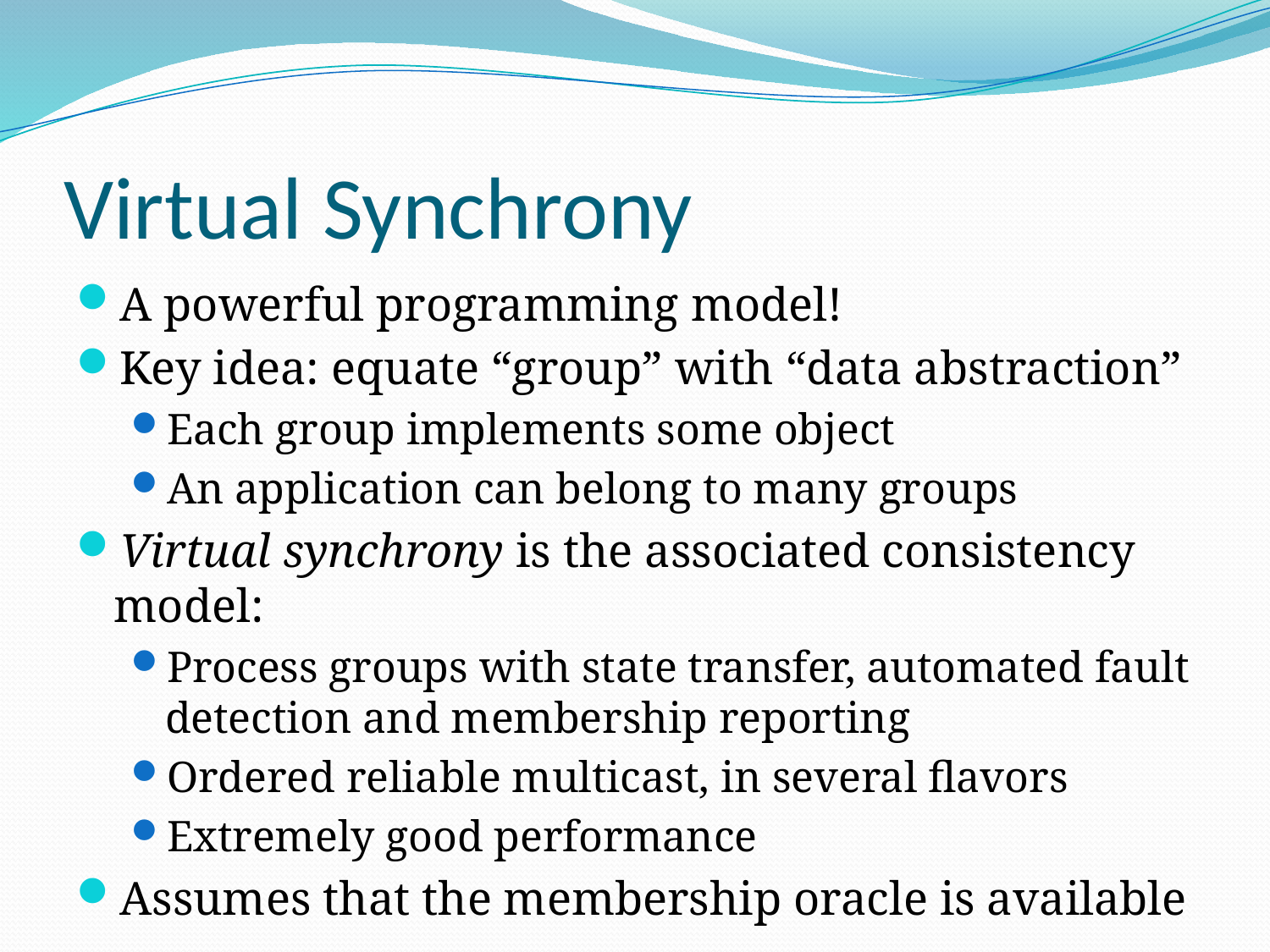

# Virtual Synchrony
A powerful programming model!
Key idea: equate “group” with “data abstraction”
Each group implements some object
An application can belong to many groups
Virtual synchrony is the associated consistency model:
Process groups with state transfer, automated fault detection and membership reporting
Ordered reliable multicast, in several flavors
Extremely good performance
Assumes that the membership oracle is available